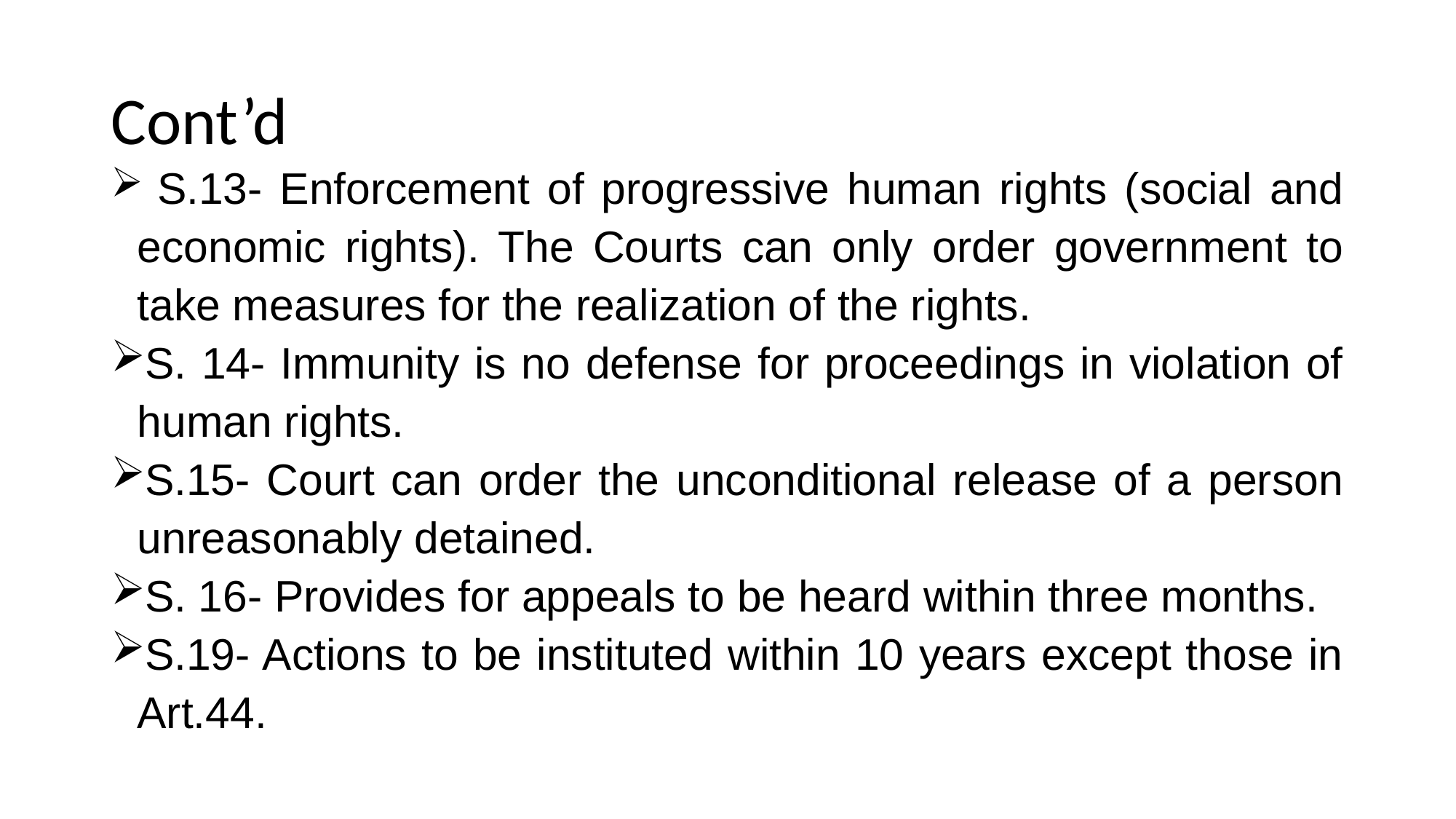

# Cont’d
 S.13- Enforcement of progressive human rights (social and economic rights). The Courts can only order government to take measures for the realization of the rights.
S. 14- Immunity is no defense for proceedings in violation of human rights.
S.15- Court can order the unconditional release of a person unreasonably detained.
S. 16- Provides for appeals to be heard within three months.
S.19- Actions to be instituted within 10 years except those in Art.44.